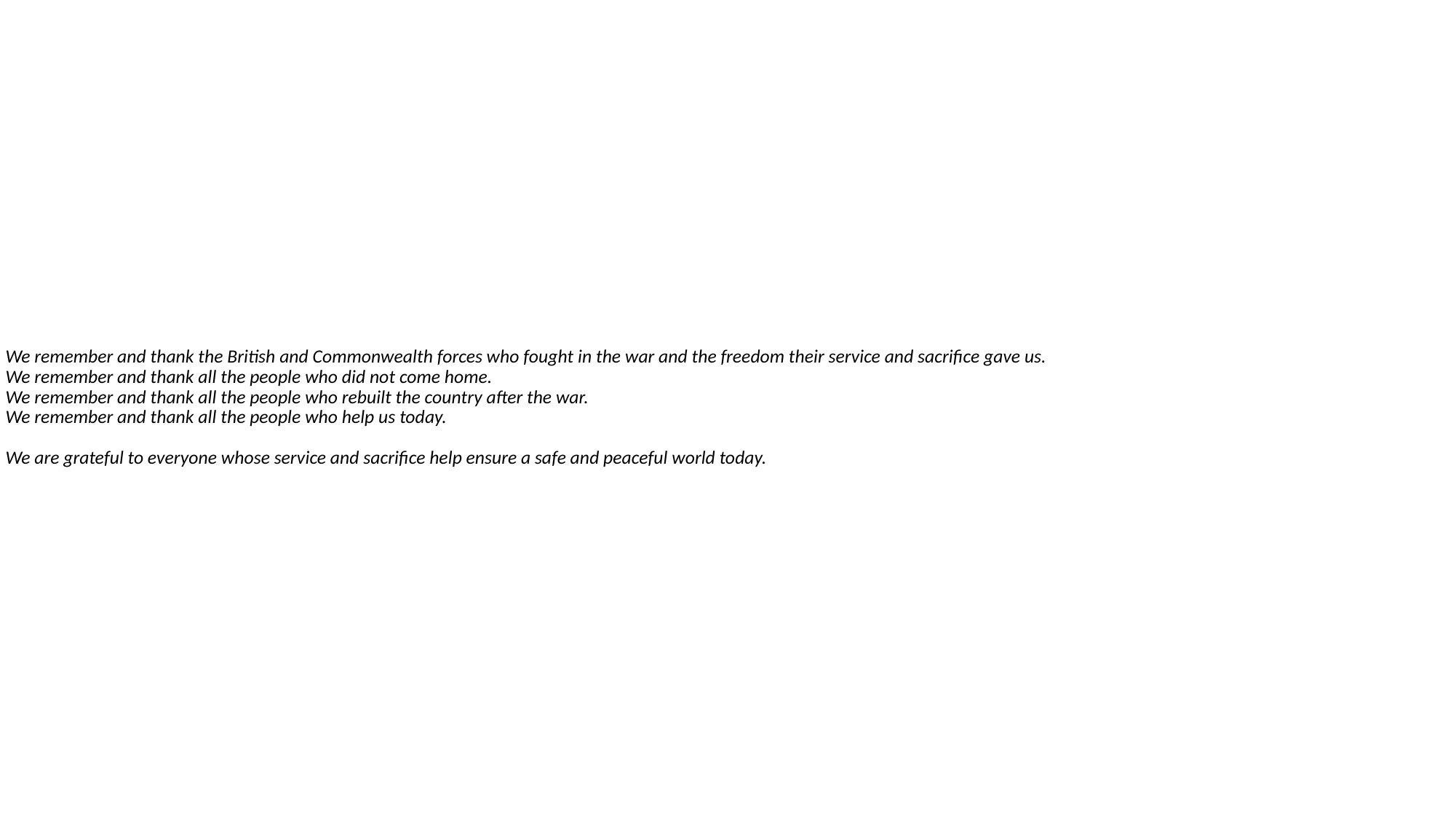

# We remember and thank the British and Commonwealth forces who fought in the war and the freedom their service and sacrifice gave us. We remember and thank all the people who did not come home. We remember and thank all the people who rebuilt the country after the war. We remember and thank all the people who help us today. We are grateful to everyone whose service and sacrifice help ensure a safe and peaceful world today.